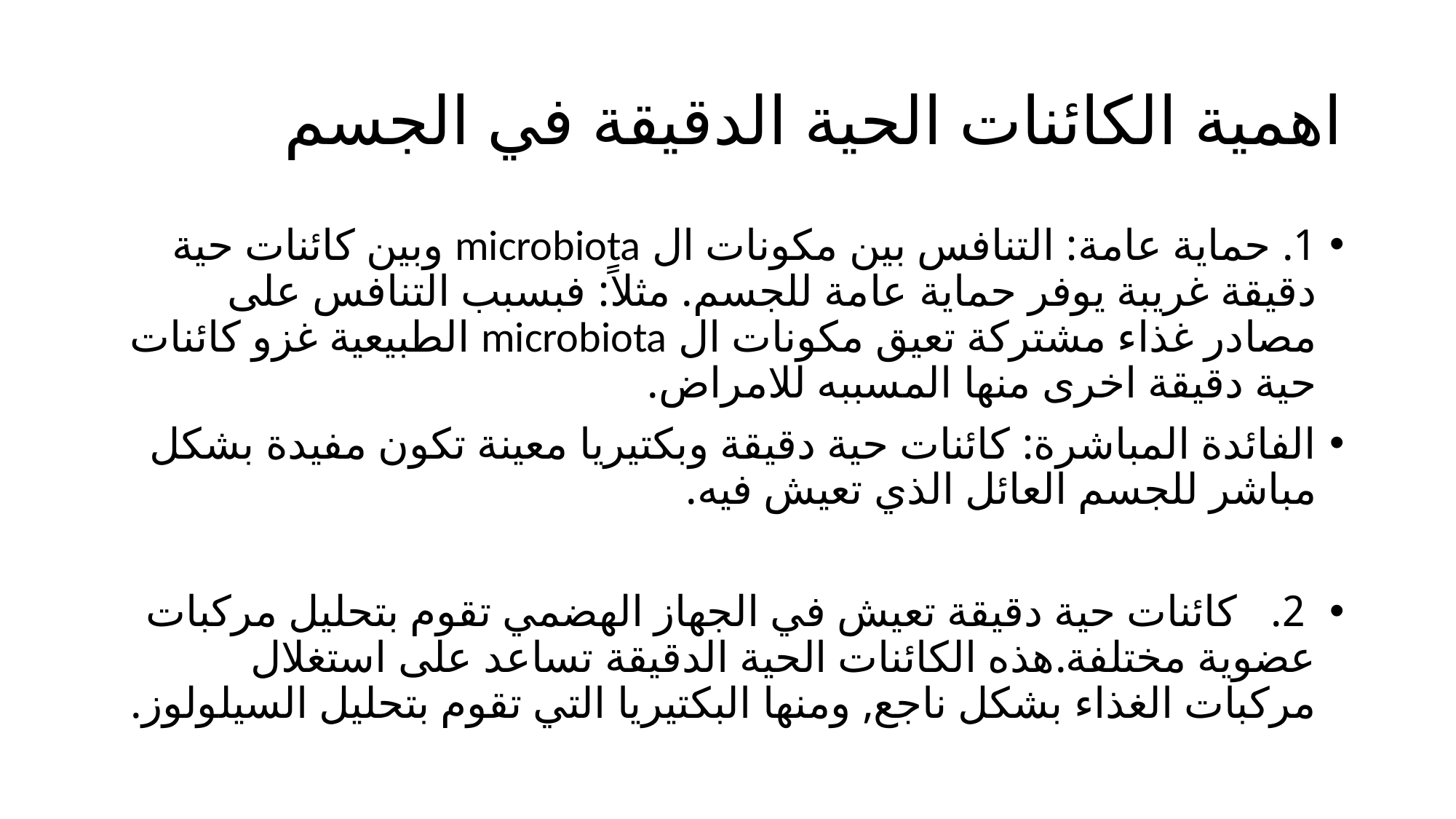

# اهمية الكائنات الحية الدقيقة في الجسم
1. حماية عامة: التنافس بين مكونات ال microbiota وبين كائنات حية دقيقة غريبة يوفر حماية عامة للجسم. مثلاً: فبسبب التنافس على مصادر غذاء مشتركة تعيق مكونات ال microbiota الطبيعية غزو كائنات حية دقيقة اخرى منها المسببه للامراض.
الفائدة المباشرة: كائنات حية دقيقة وبكتيريا معينة تكون مفيدة بشكل مباشر للجسم العائل الذي تعيش فيه.

 2.   كائنات حية دقيقة تعيش في الجهاز الهضمي تقوم بتحليل مركبات عضوية مختلفة.هذه الكائنات الحية الدقيقة تساعد على استغلال مركبات الغذاء بشكل ناجع, ومنها البكتيريا التي تقوم بتحليل السيلولوز.